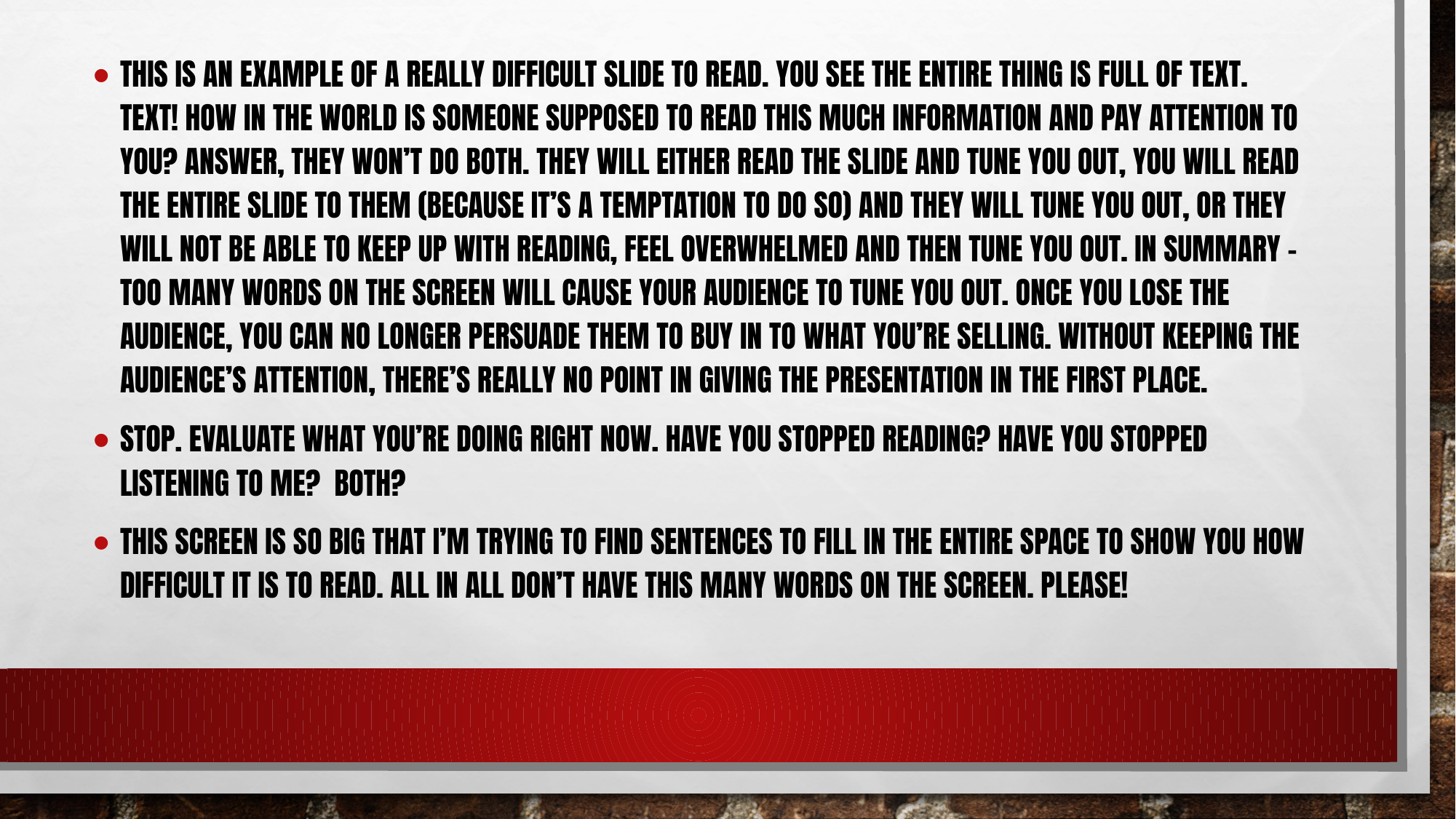

This is an example of a really difficult slide to read. You see the entire thing is full of text. Text! How in the world is someone supposed to read this much information and pay attention to you? Answer, they won’t do both. They will either read the slide and tune you out, you will read the entire slide to them (because it’s a temptation to do so) and they will tune you out, or they will not be able to keep up with reading, feel overwhelmed and then tune you out. In summary – too many words on the screen will cause your audience to tune you out. Once you lose the audience, you can no longer persuade them to buy in to what you’re selling. Without keeping the audience’s attention, there’s really no point in giving the presentation in the first place.
Stop. Evaluate what you’re doing right now. Have you stopped reading? have you stopped listening to me?  Both?
This screen is so big that I’m trying to find sentences to fill in the entire space to show you how difficult it is to read. All in all don’t have this many words on the screen. Please!